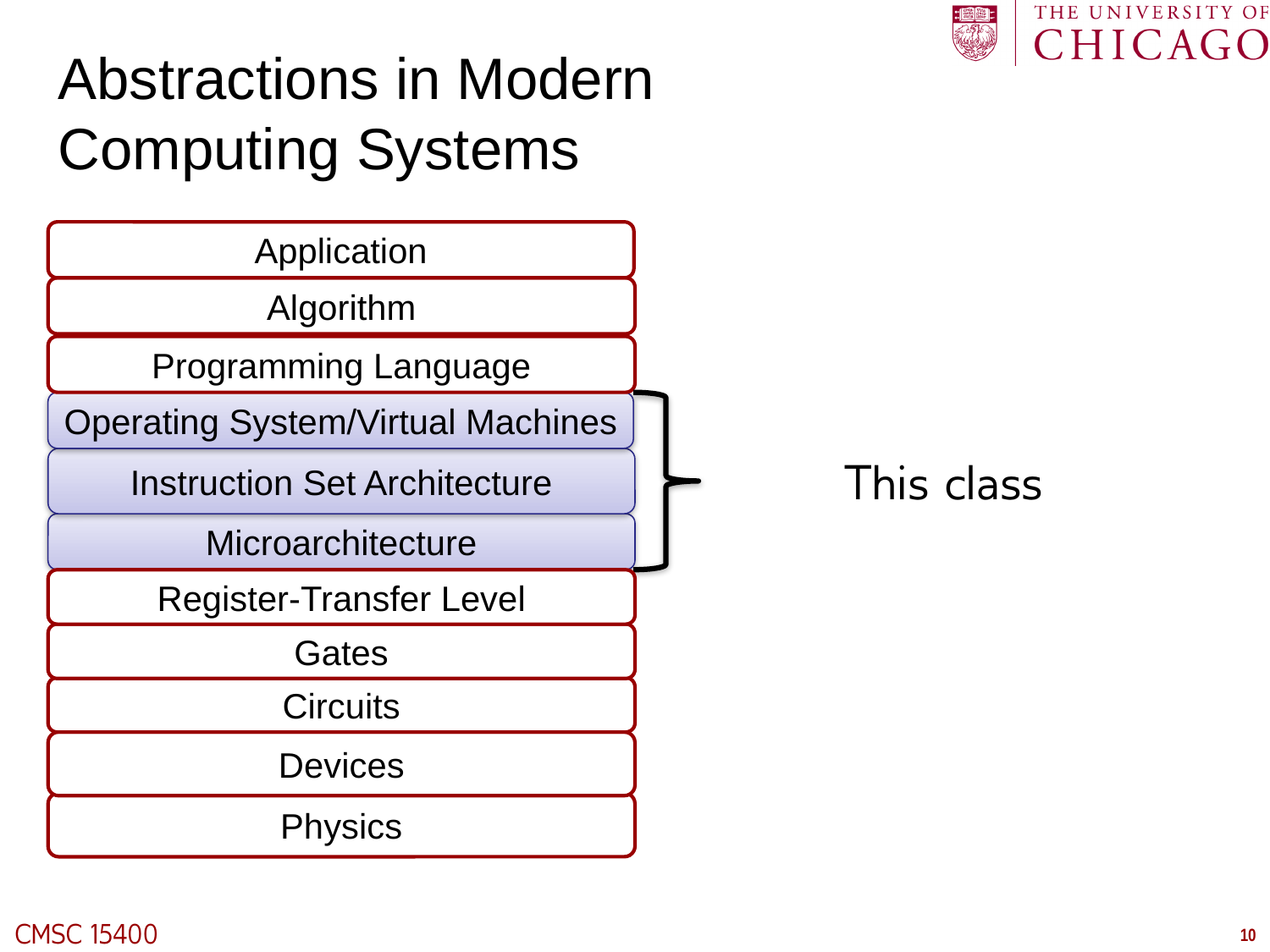

# Abstractions in Modern Computing Systems

Application
Algorithm
Programming Language
Operating System/Virtual Machines

This class
Instruction Set Architecture
Microarchitecture
Register-Transfer Level
Gates
Circuits
Devices
Physics